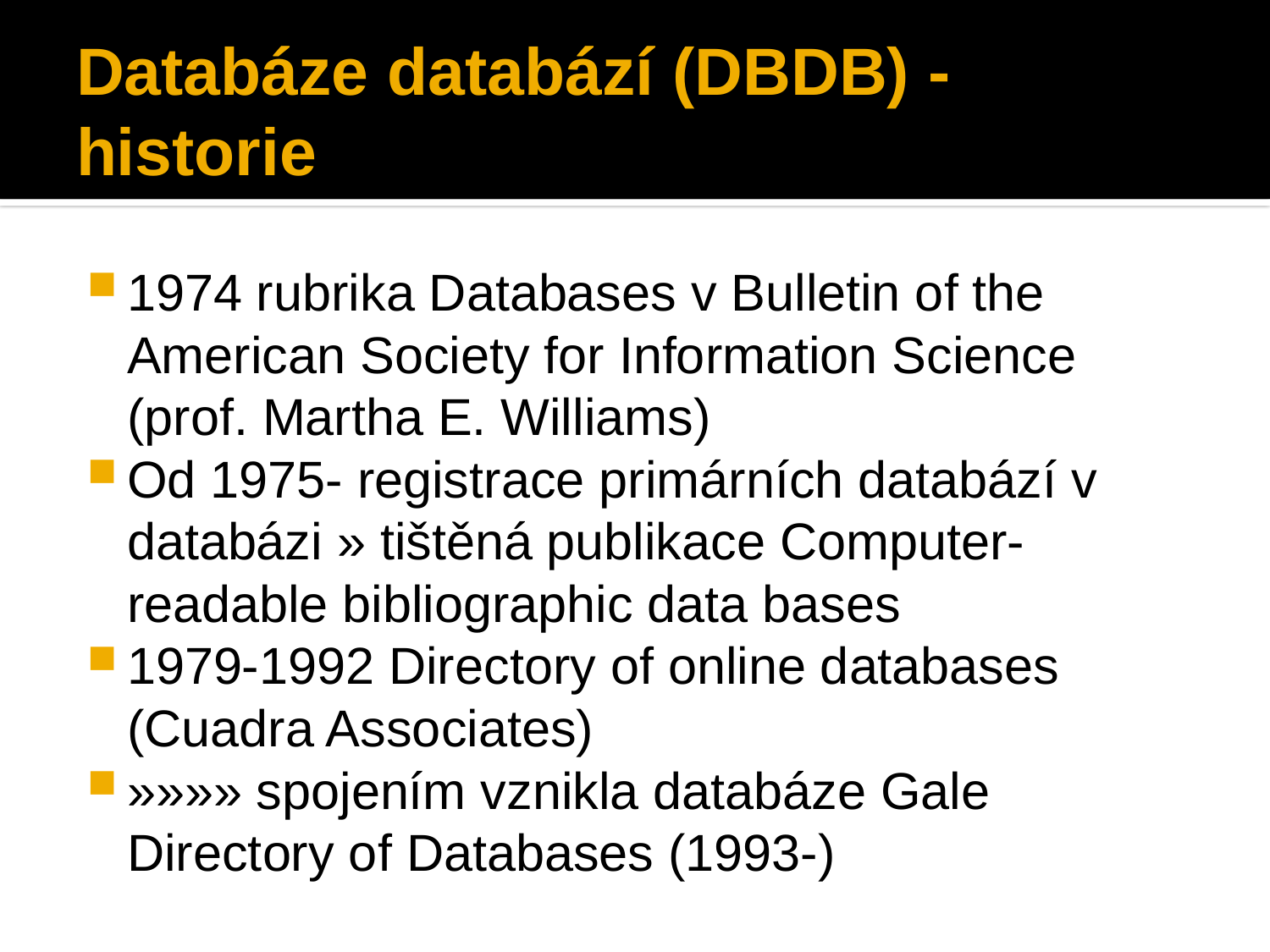

# Databáze databází (DBDB) - historie
1974 rubrika Databases v Bulletin of the American Society for Information Science (prof. Martha E. Williams)
Od 1975- registrace primárních databází v databázi » tištěná publikace Computer-readable bibliographic data bases
1979-1992 Directory of online databases (Cuadra Associates)
»»»» spojením vznikla databáze Gale Directory of Databases (1993-)